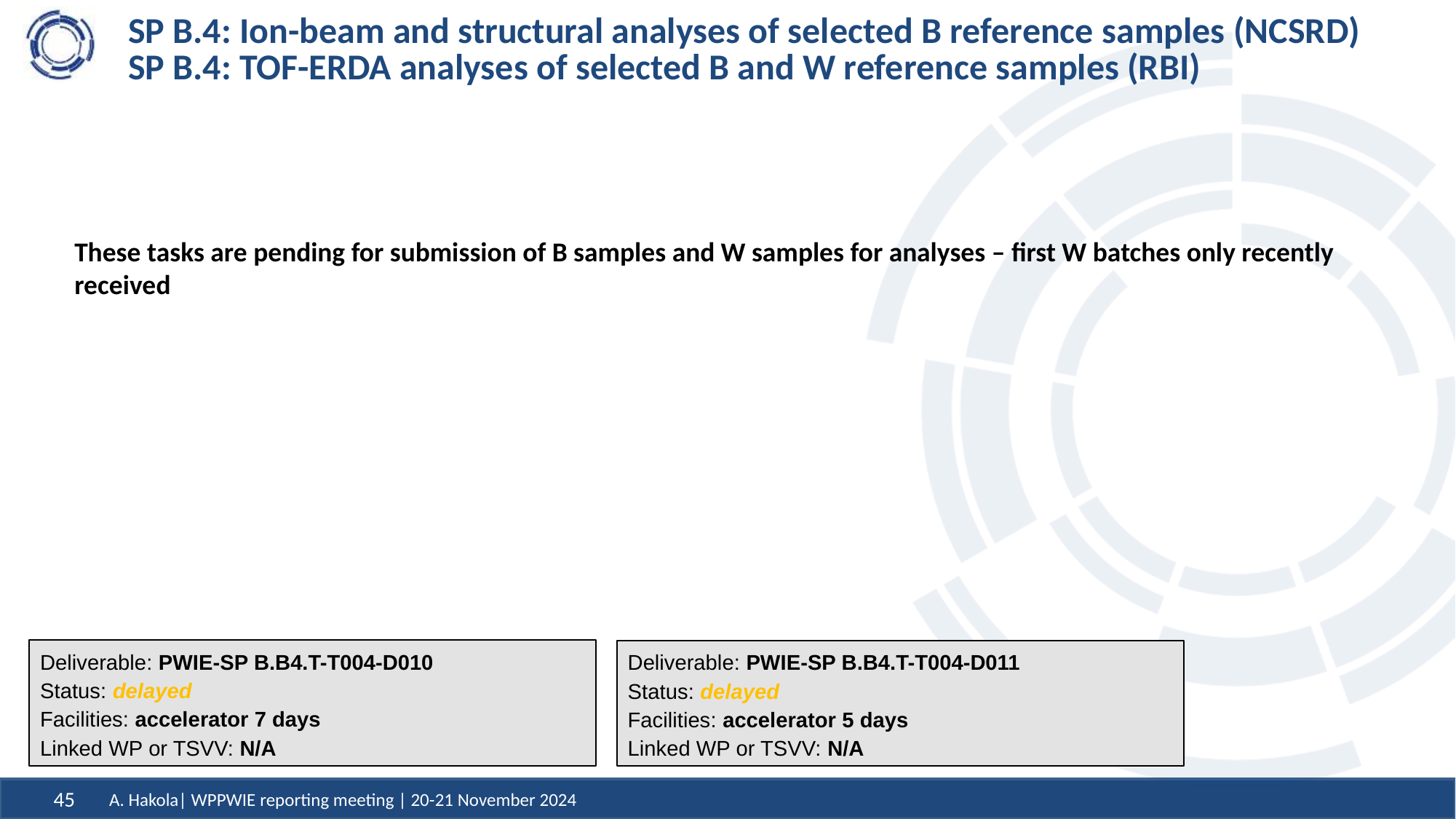

# SP B.4: Ion-beam and structural analyses of selected B reference samples (NCSRD) SP B.4: TOF-ERDA analyses of selected B and W reference samples (RBI)
These tasks are pending for submission of B samples and W samples for analyses – first W batches only recently received
Deliverable: PWIE-SP B.B4.T-T004-D010
Status: delayed
Facilities: accelerator 7 days
Linked WP or TSVV: N/A
Deliverable: PWIE-SP B.B4.T-T004-D011
Status: delayed
Facilities: accelerator 5 days
Linked WP or TSVV: N/A
A. Hakola| WPPWIE reporting meeting | 20-21 November 2024
45